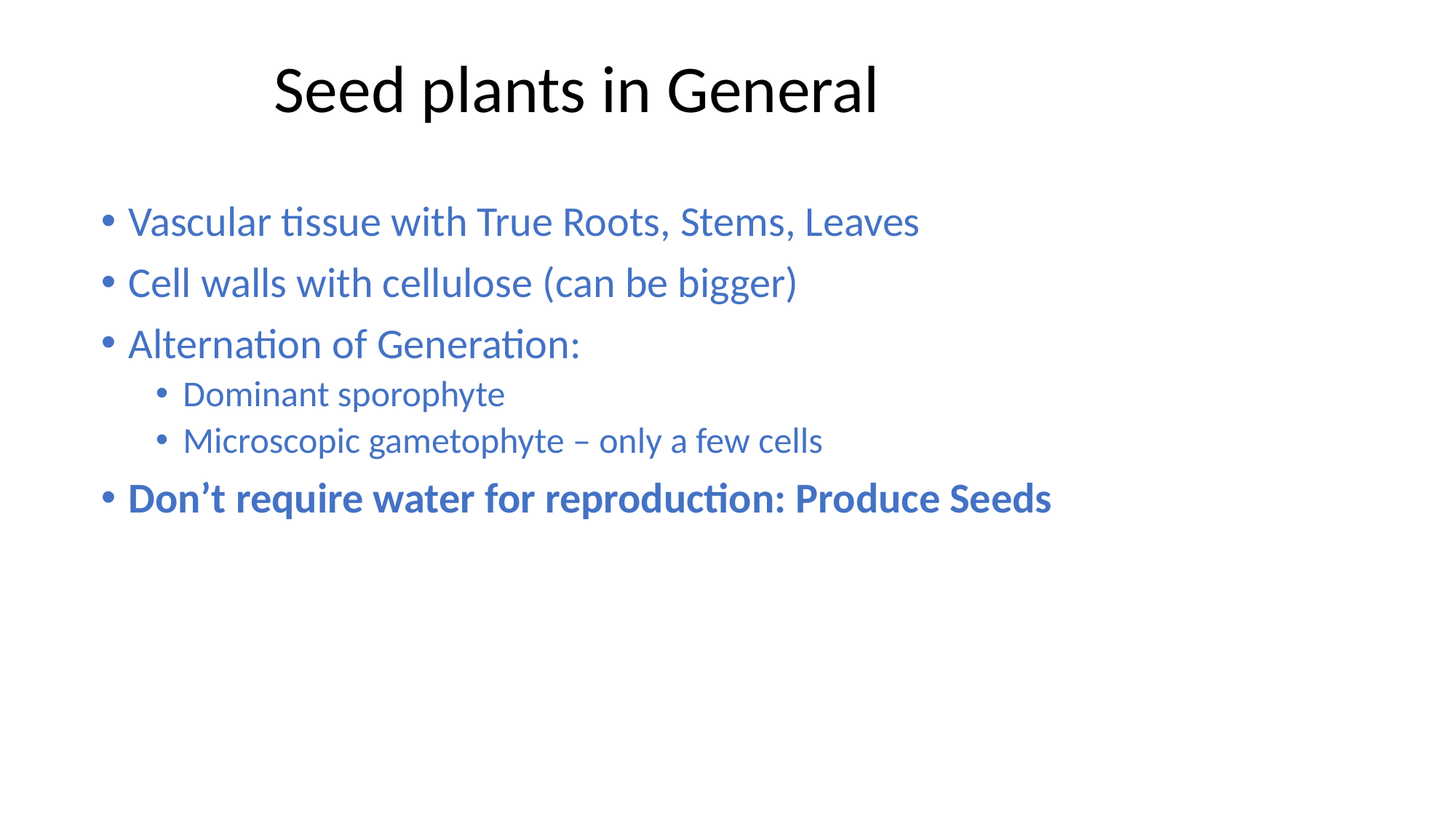

# Seed plants in General
Vascular tissue with True Roots, Stems, Leaves
Cell walls with cellulose (can be bigger)
Alternation of Generation:
Dominant sporophyte
Microscopic gametophyte – only a few cells
Don’t require water for reproduction: Produce Seeds